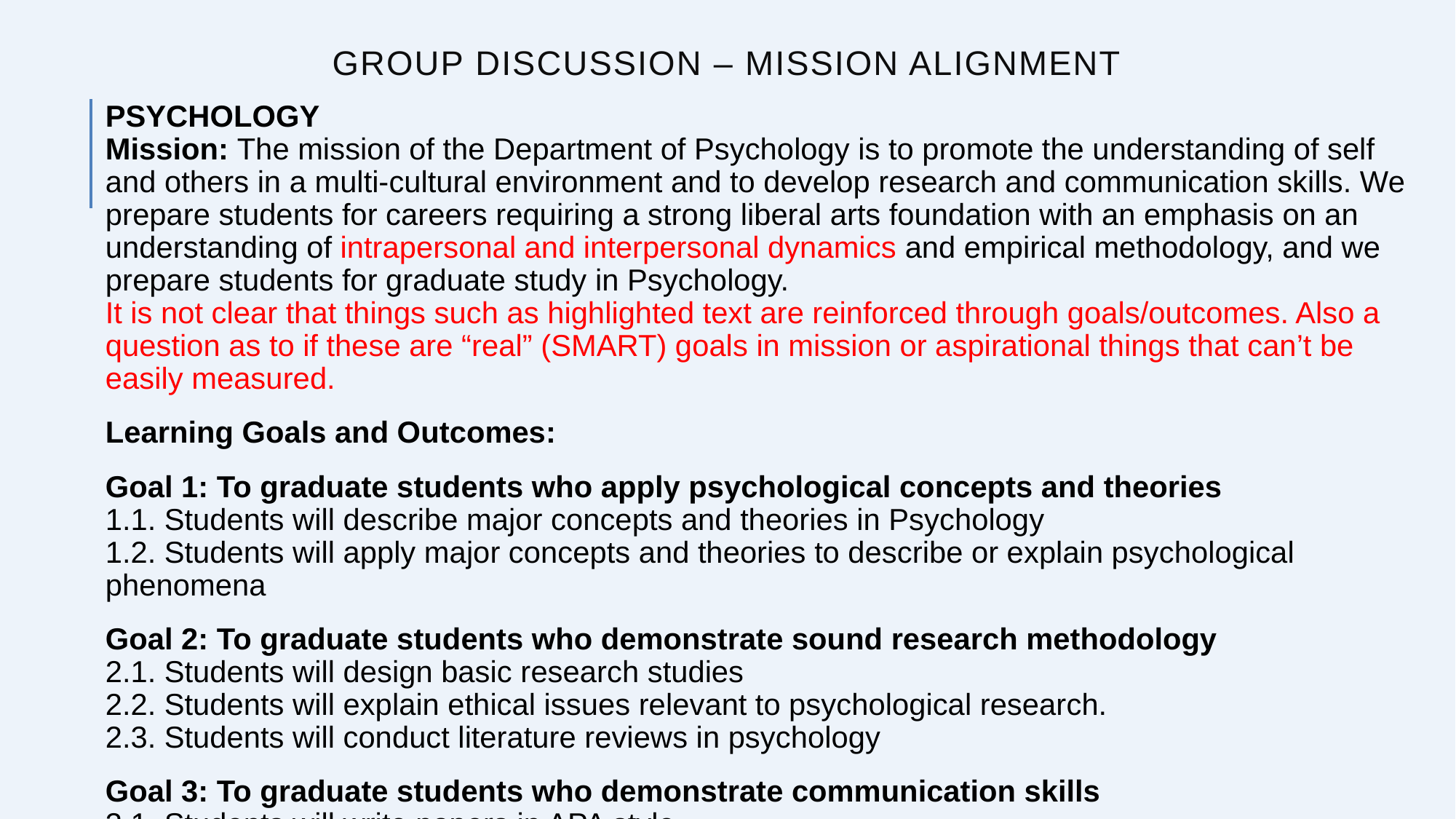

# Group Discussion – Mission Alignment
PSYCHOLOGY
Mission: The mission of the Department of Psychology is to promote the understanding of self and others in a multi-cultural environment and to develop research and communication skills. We prepare students for careers requiring a strong liberal arts foundation with an emphasis on an understanding of intrapersonal and interpersonal dynamics and empirical methodology, and we prepare students for graduate study in Psychology.
It is not clear that things such as highlighted text are reinforced through goals/outcomes. Also a question as to if these are “real” (SMART) goals in mission or aspirational things that can’t be easily measured.
Learning Goals and Outcomes:
Goal 1: To graduate students who apply psychological concepts and theories
1.1. Students will describe major concepts and theories in Psychology
1.2. Students will apply major concepts and theories to describe or explain psychological phenomena
Goal 2: To graduate students who demonstrate sound research methodology
2.1. Students will design basic research studies
2.2. Students will explain ethical issues relevant to psychological research.
2.3. Students will conduct literature reviews in psychology
Goal 3: To graduate students who demonstrate communication skills
3.1. Students will write papers in APA style
3.2. Students will give formal oral presentations on psychological topics